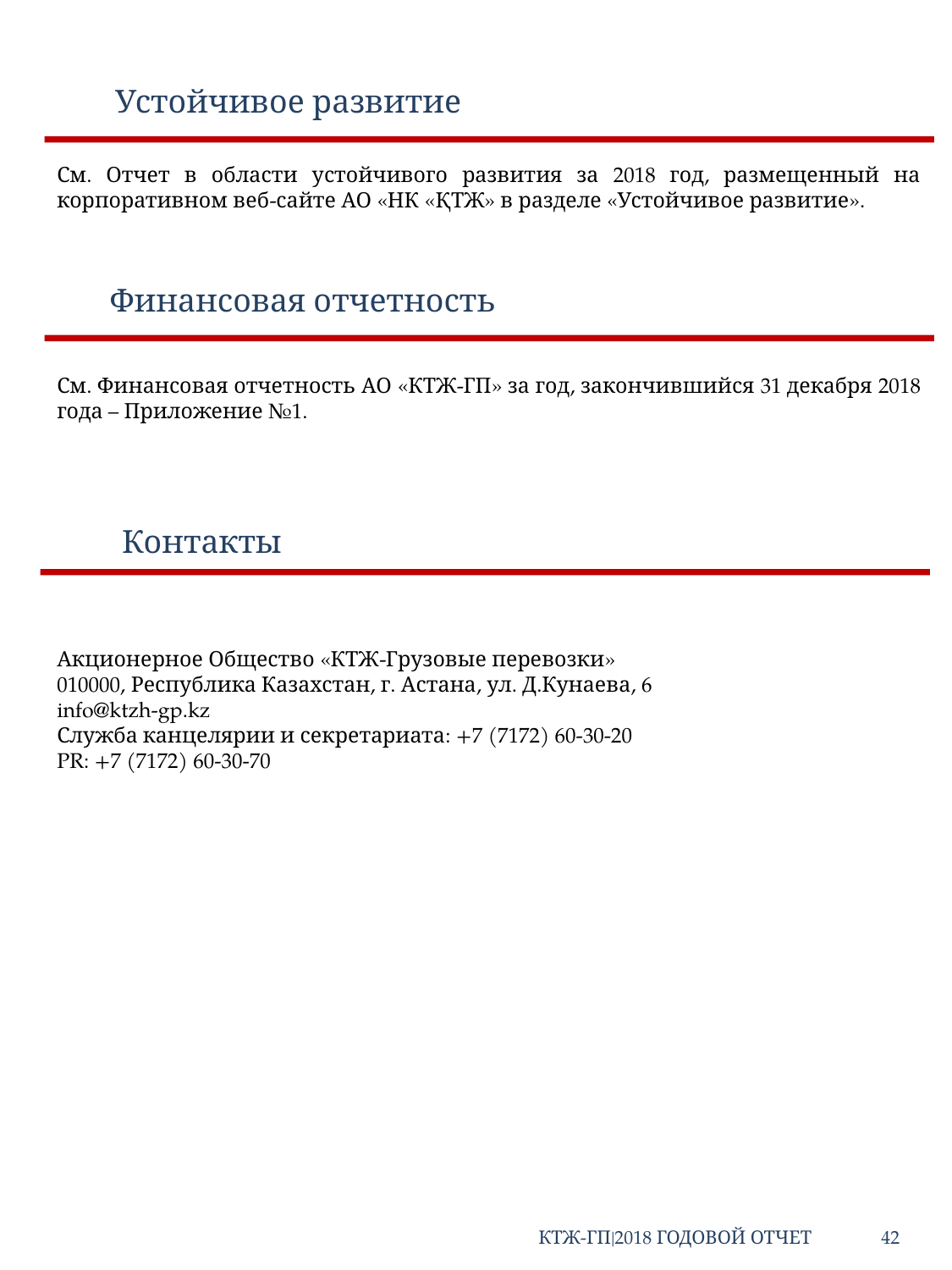

Устойчивое развитие

См. Отчет в области устойчивого развития за 2018 год, размещенный на корпоративном веб-сайте АО «НК «ҚТЖ» в разделе «Устойчивое развитие».
Финансовая отчетность

См. Финансовая отчетность АО «КТЖ-ГП» за год, закончившийся 31 декабря 2018 года – Приложение №1.

Контакты

Акционерное Общество «КТЖ-Грузовые перевозки»
010000, Республика Казахстан, г. Астана, ул. Д.Кунаева, 6
info@ktzh-gp.kz
Служба канцелярии и секретариата: +7 (7172) 60-30-20
PR: +7 (7172) 60-30-70
КТЖ-ГП|2018 ГОДОВОЙ ОТЧЕТ               42